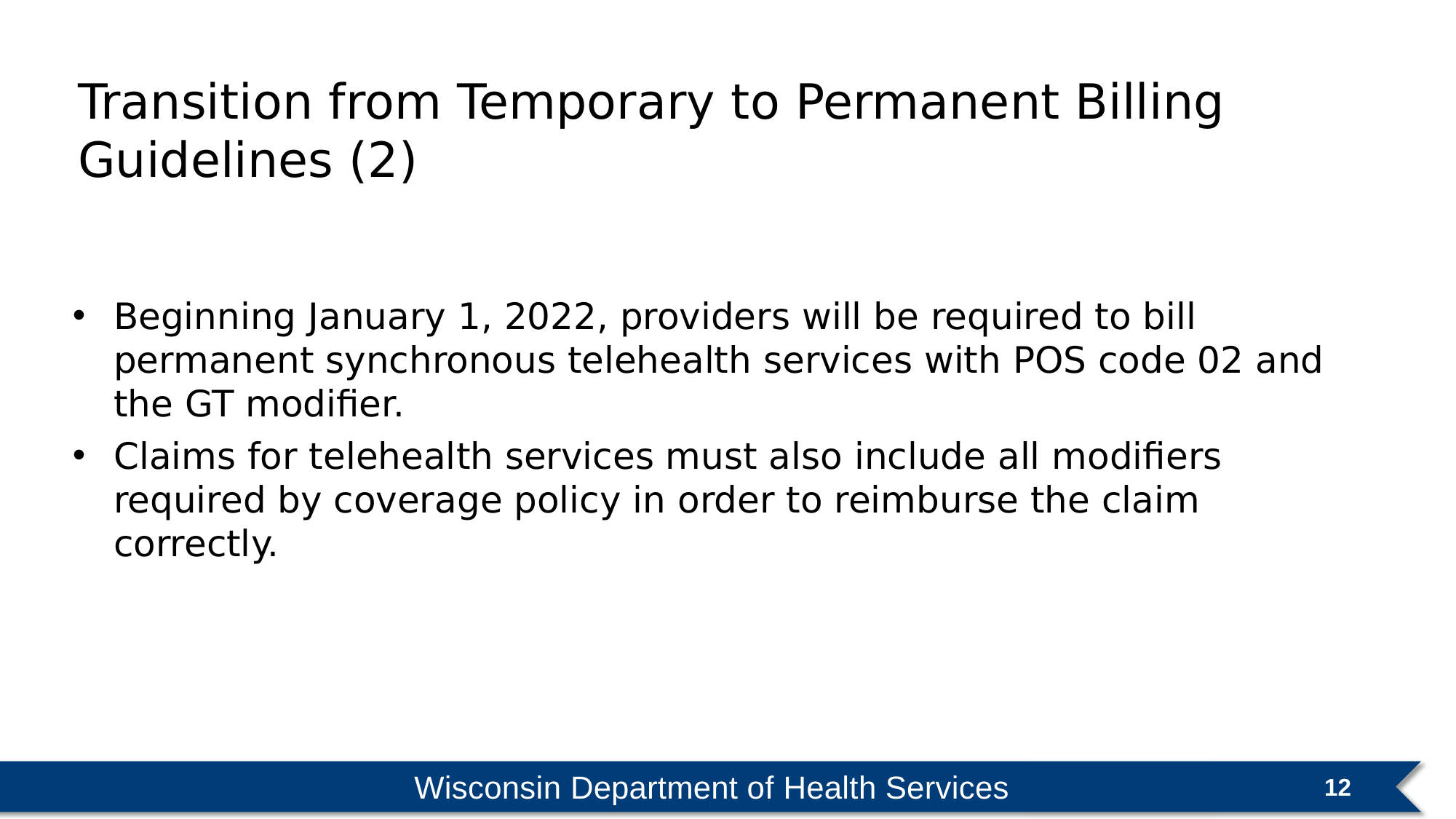

Transition from Temporary to Permanent Billing Guidelines (2)
Beginning January 1, 2022, providers will be required to bill permanent synchronous telehealth services with POS code 02 and the GT modifier.
Claims for telehealth services must also include all modifiers required by coverage policy in order to reimburse the claim correctly.
Wisconsin Department of Health Services
12